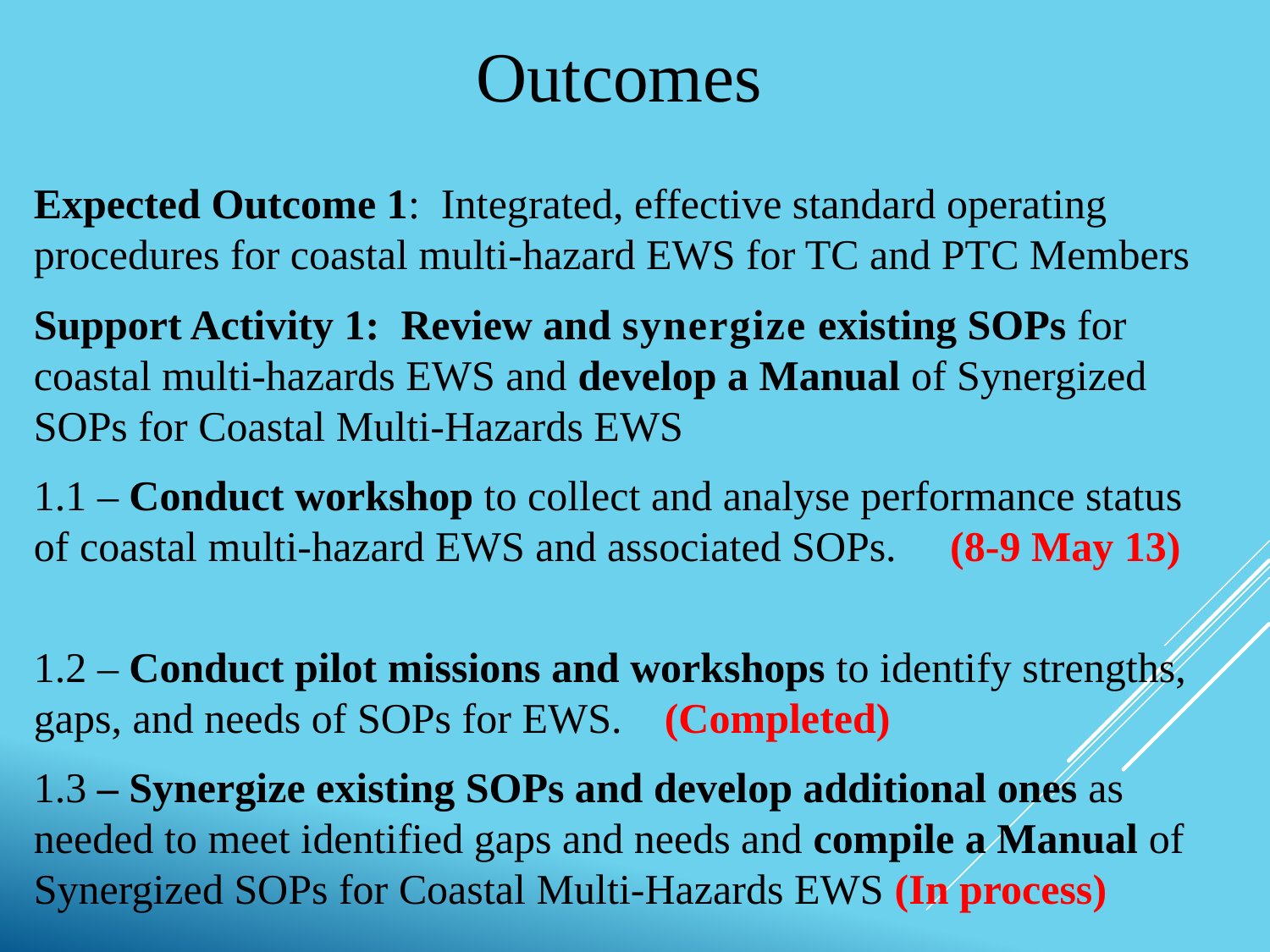

# Outcomes
Expected Outcome 1:  Integrated, effective standard operating procedures for coastal multi-hazard EWS for TC and PTC Members
Support Activity 1:  Review and synergize existing SOPs for coastal multi-hazards EWS and develop a Manual of Synergized SOPs for Coastal Multi-Hazards EWS
1.1 – Conduct workshop to collect and analyse performance status of coastal multi-hazard EWS and associated SOPs.     (8-9 May 13)
1.2 – Conduct pilot missions and workshops to identify strengths, gaps, and needs of SOPs for EWS.    (Completed)
1.3 – Synergize existing SOPs and develop additional ones as needed to meet identified gaps and needs and compile a Manual of Synergized SOPs for Coastal Multi-Hazards EWS (In process)